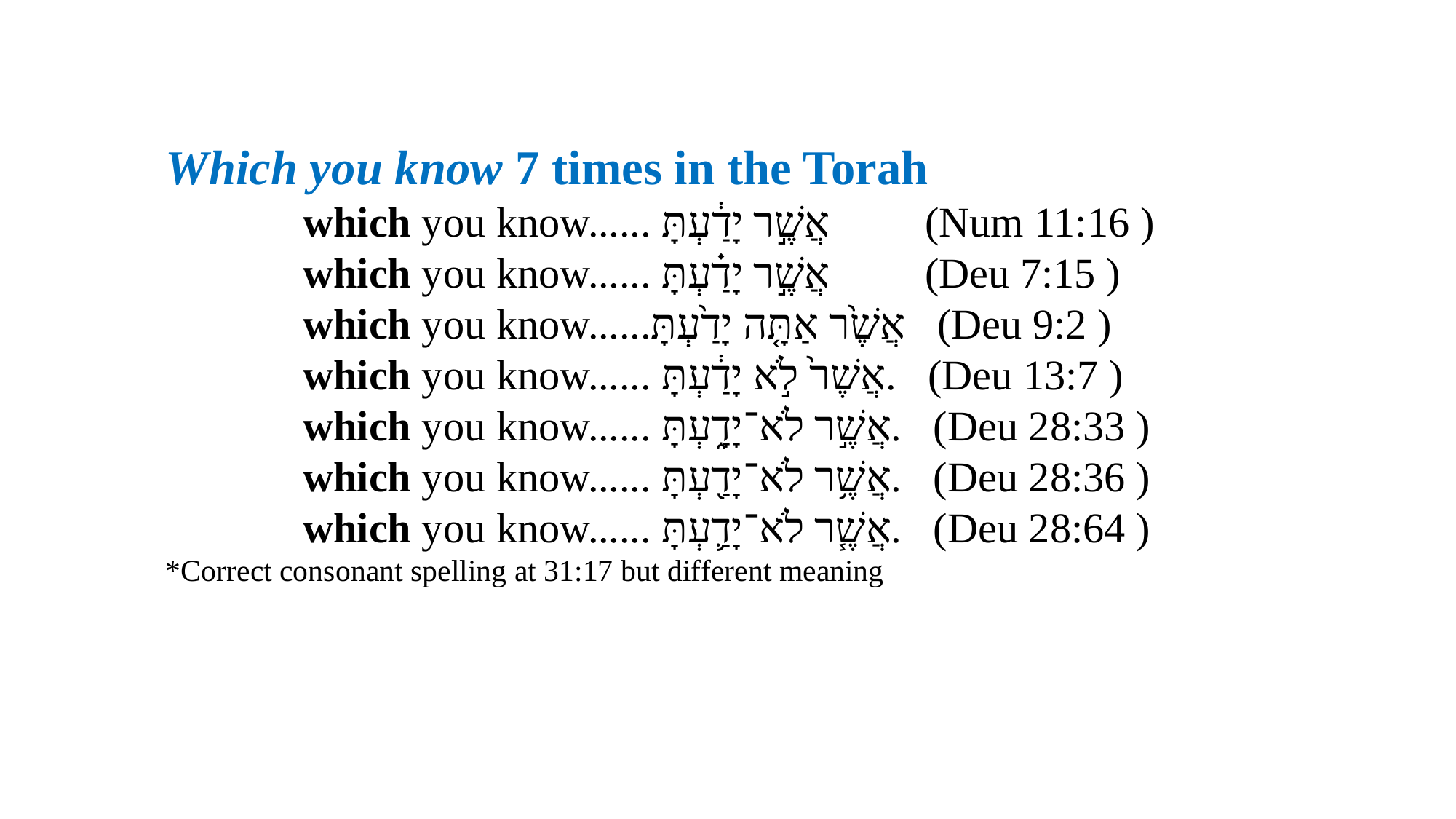

Which you know 7 times in the Torah
             which you know...... אֲשֶׁ֣ר יָדַ֔עְתָּ         (Num 11:16 )
             which you know...... אֲשֶׁ֣ר יָדַ֗עְתָּ         (Deu 7:15 )
             which you know......אֲשֶׁ֙ר אַתָּ֤ה יָדַ֙עְתָּ   (Deu 9:2 )
             which you know...... אֲשֶׁר֙ לֹ֣א יָדַ֔עְתָּ.   (Deu 13:7 )
             which you know...... אֲשֶׁ֣ר לֹא־יָדָ֑עְתָּ.   (Deu 28:33 )
             which you know...... אֲשֶׁ֥ר לֹא־יָדַ֖עְתָּ.   (Deu 28:36 )
             which you know...... אֲשֶׁ֧ר לֹא־יָדַ֛עְתָּ.   (Deu 28:64 )
*Correct consonant spelling at 31:17 but different meaning